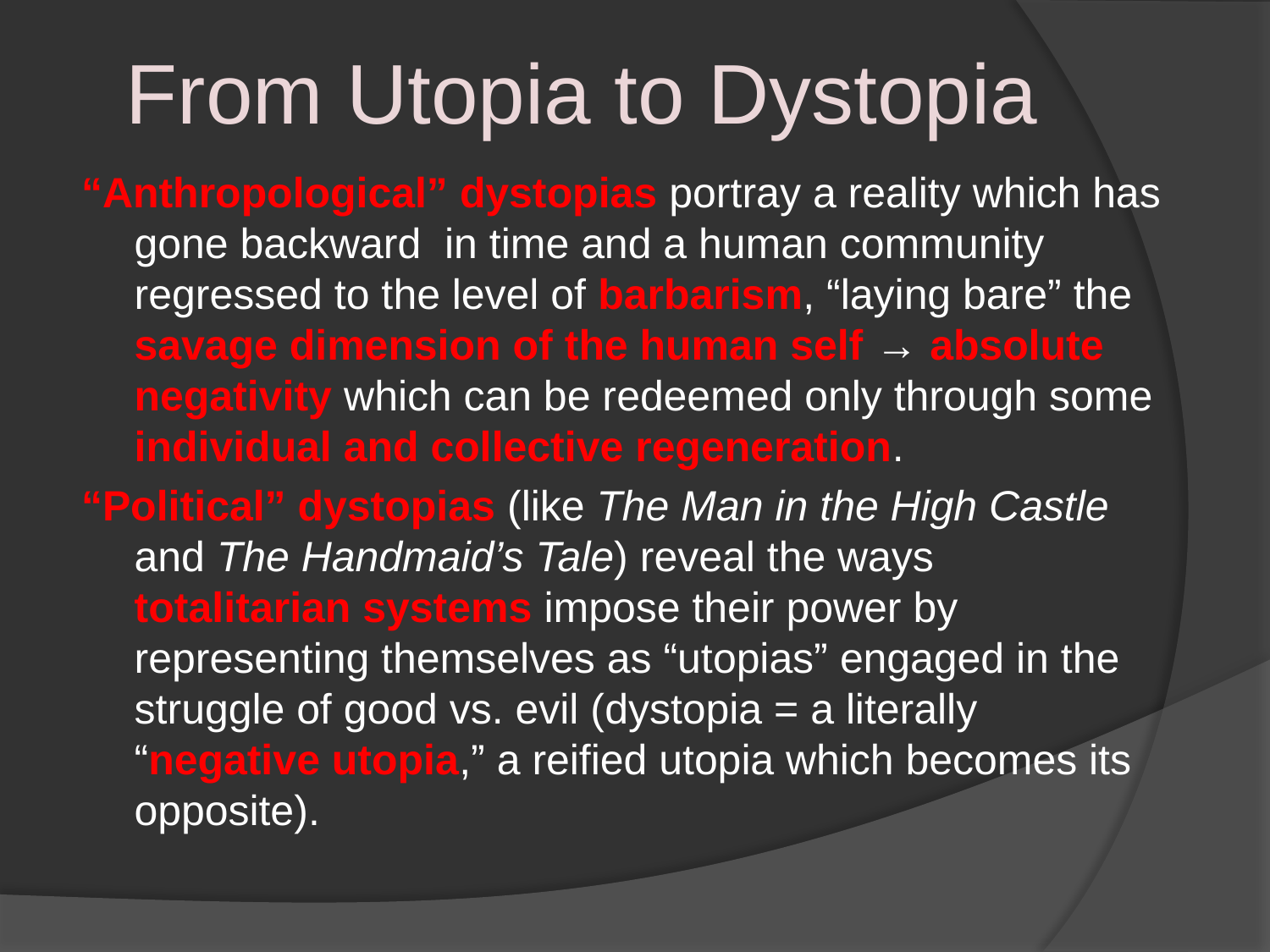

# From Utopia to Dystopia
“Anthropological” dystopias portray a reality which has gone backward  in time and a human community regressed to the level of barbarism, “laying bare” the savage dimension of the human self → absolute negativity which can be redeemed only through some individual and collective regeneration.
“Political” dystopias (like The Man in the High Castle and The Handmaid’s Tale) reveal the ways totalitarian systems impose their power by representing themselves as “utopias” engaged in the struggle of good vs. evil (dystopia = a literally “negative utopia,” a reified utopia which becomes its opposite).